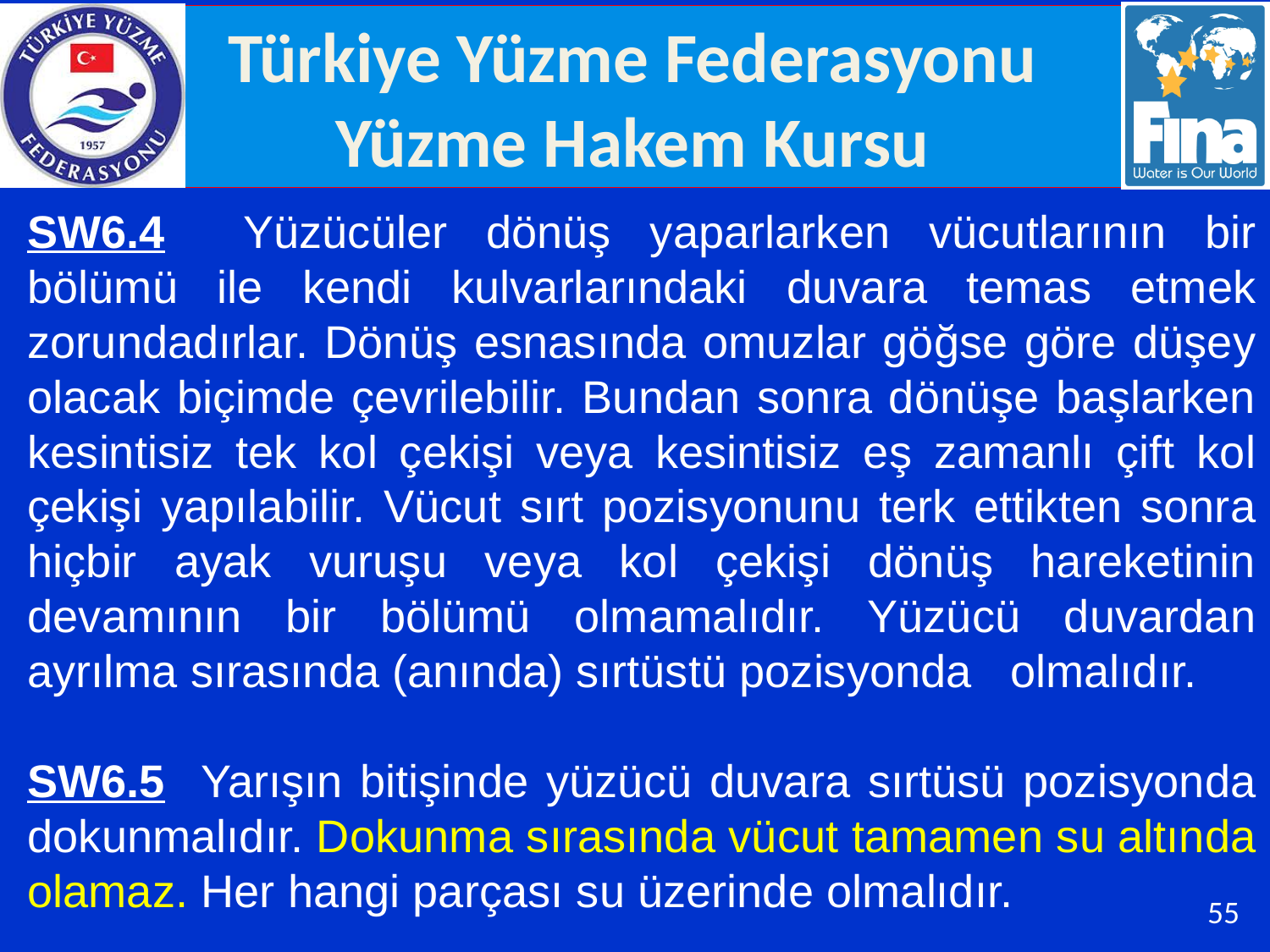

SW6.4  Yüzücüler dönüş yaparlarken vücutlarının bir bölümü ile kendi kulvarlarındaki duvara temas etmek zorundadırlar. Dönüş esnasında omuzlar göğse göre düşey olacak biçimde çevrilebilir. Bundan sonra dönüşe başlarken kesintisiz tek kol çekişi veya kesintisiz eş zamanlı çift kol çekişi yapılabilir. Vücut sırt pozisyonunu terk ettikten sonra hiçbir ayak vuruşu veya kol çekişi dönüş hareketinin devamının bir bölümü olmamalıdır. Yüzücü duvardan ayrılma sırasında (anında) sırtüstü pozisyonda   olmalıdır.

SW6.5  Yarışın bitişinde yüzücü duvara sırtüsü pozisyonda dokunmalıdır. Dokunma sırasında vücut tamamen su altında olamaz. Her hangi parçası su üzerinde olmalıdır.
55